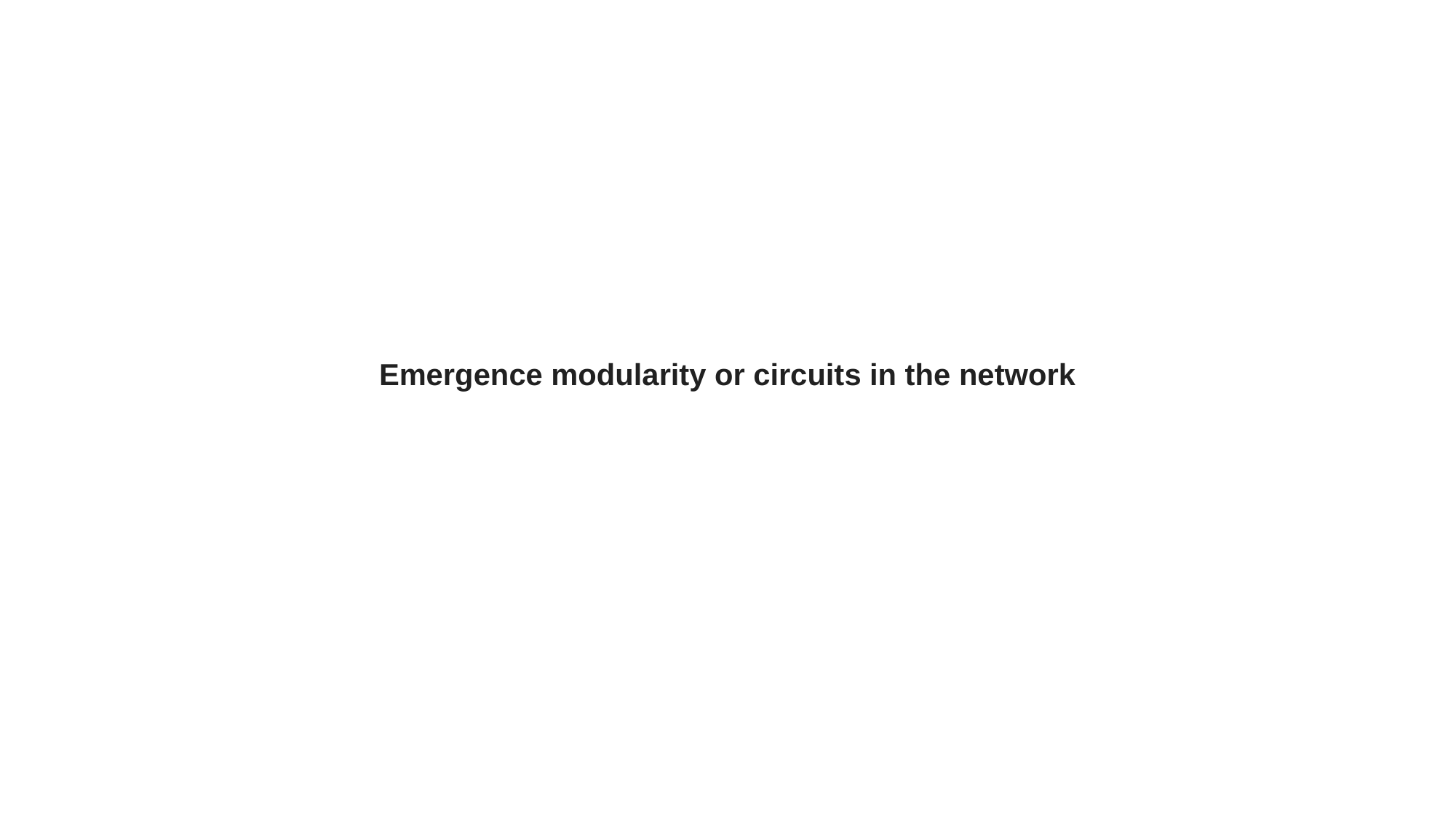

Emergence modularity or circuits in the network